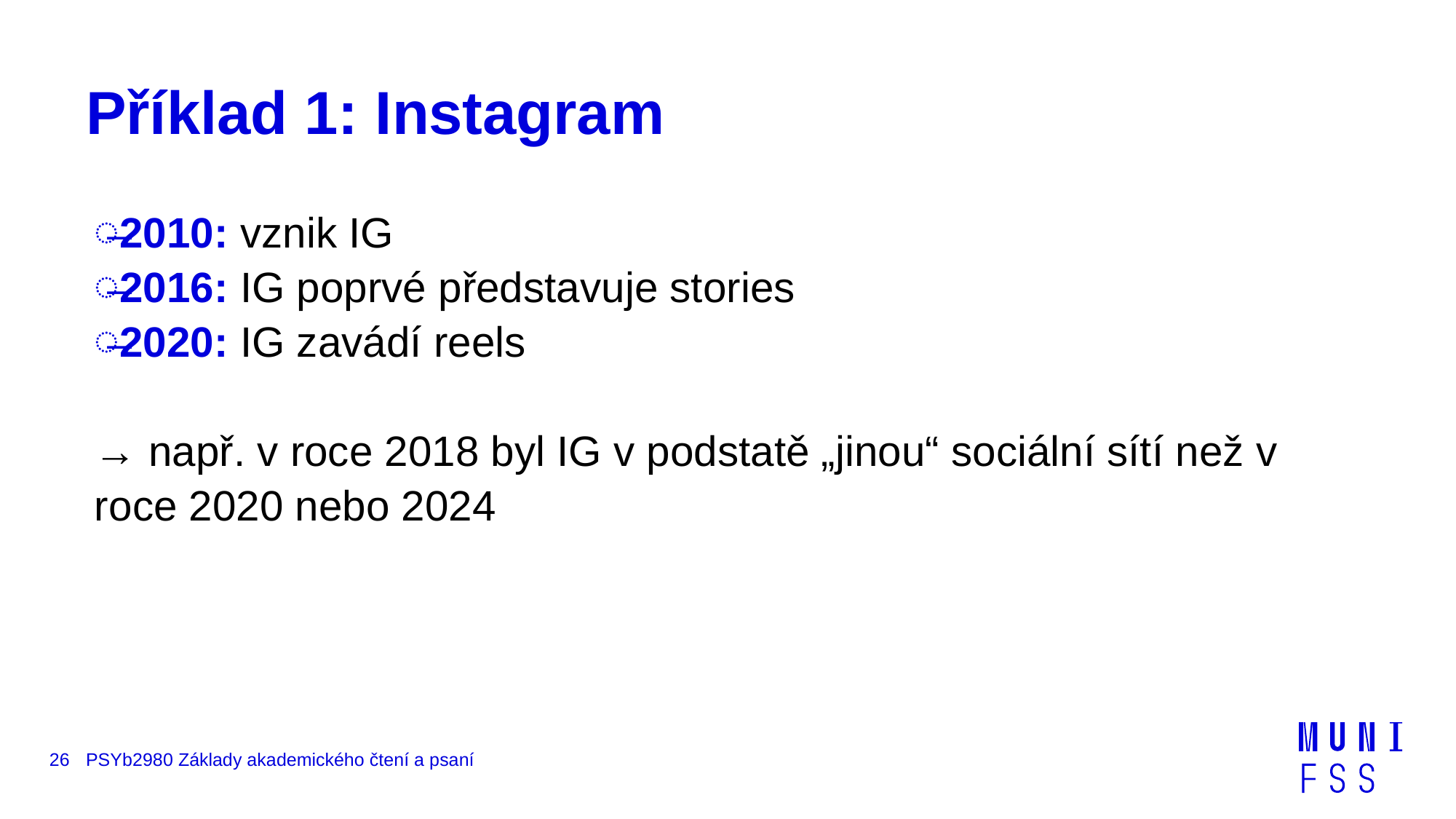

# Příklad 1: Instagram
2010: vznik IG
2016: IG poprvé představuje stories
2020: IG zavádí reels

→ např. v roce 2018 byl IG v podstatě „jinou“ sociální sítí než v roce 2020 nebo 2024
26
PSYb2980 Základy akademického čtení a psaní